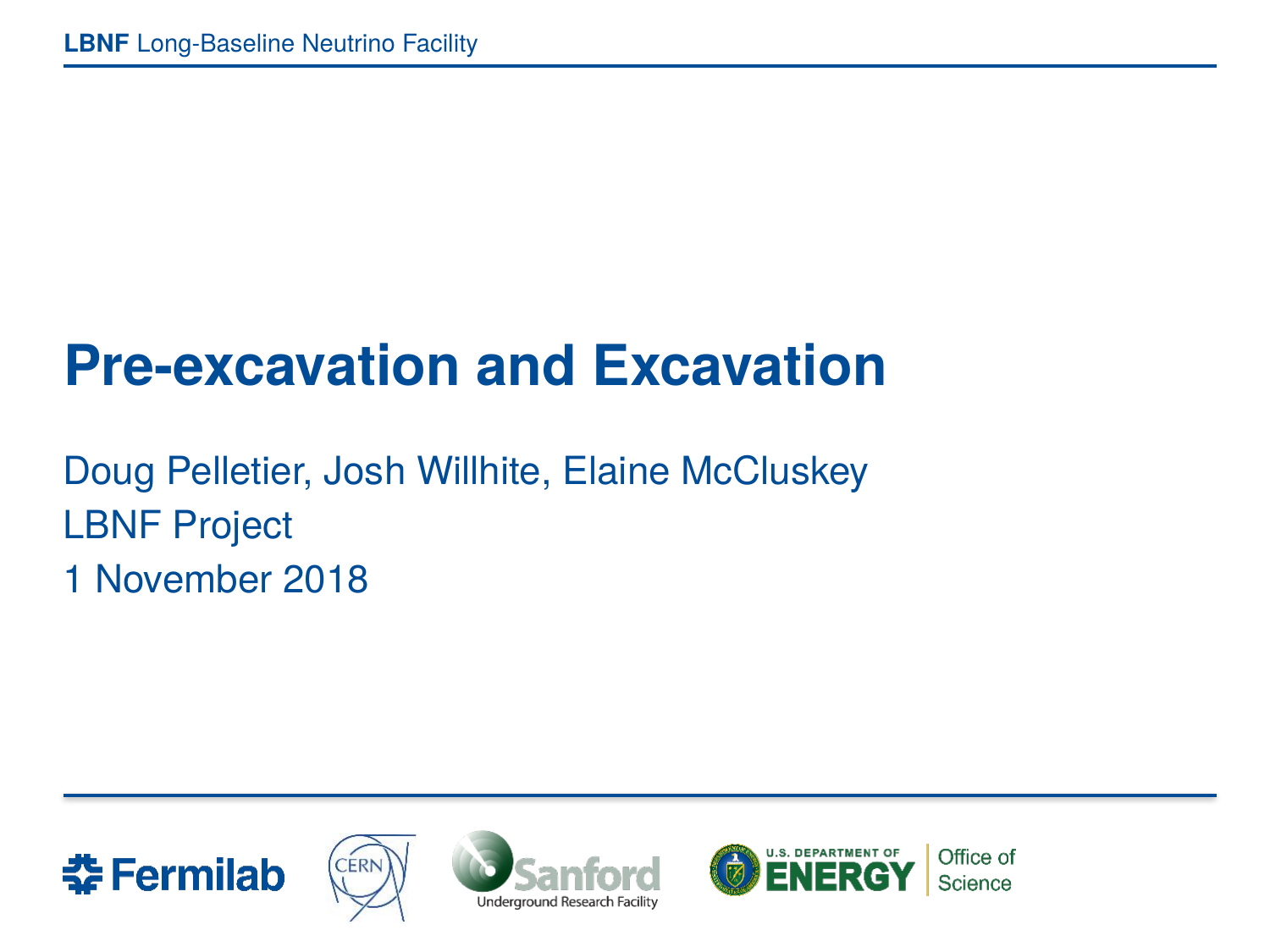

# Pre-excavation and Excavation
Doug Pelletier, Josh Willhite, Elaine McCluskey
LBNF Project
1 November 2018